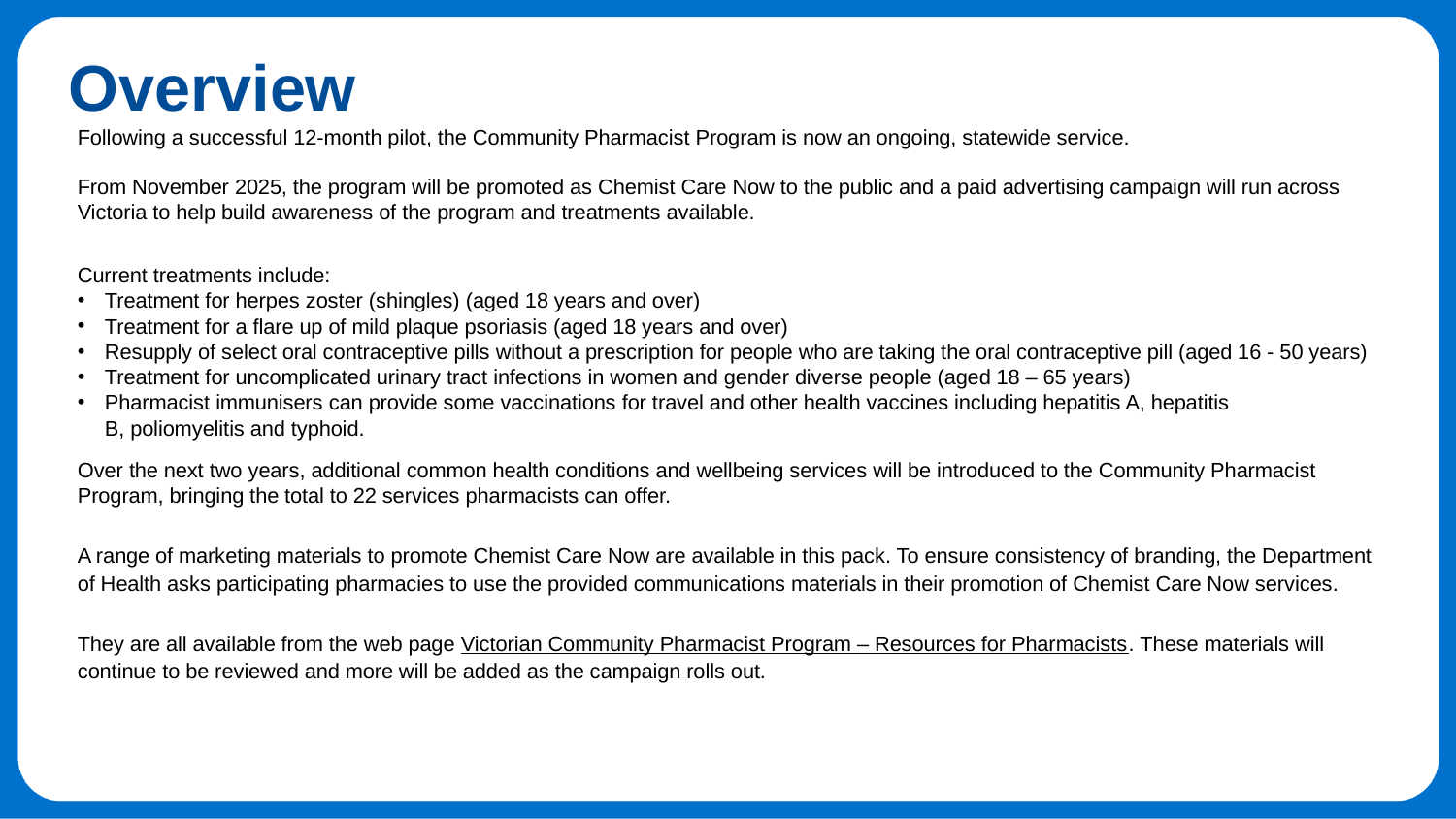

# Overview
Following a successful 12-month pilot, the Community Pharmacist Program is now an ongoing, statewide service.
From November 2025, the program will be promoted as Chemist Care Now to the public and a paid advertising campaign will run across Victoria to help build awareness of the program and treatments available.

Current treatments include:
Treatment for herpes zoster (shingles) (aged 18 years and over)
Treatment for a flare up of mild plaque psoriasis (aged 18 years and over)
Resupply of select oral contraceptive pills without a prescription for people who are taking the oral contraceptive pill (aged 16 - 50 years)
Treatment for uncomplicated urinary tract infections in women and gender diverse people (aged 18 – 65 years)
Pharmacist immunisers can provide some vaccinations for travel and other health vaccines including hepatitis A, hepatitis B, poliomyelitis and typhoid.
Over the next two years, additional common health conditions and wellbeing services will be introduced to the Community Pharmacist Program, bringing the total to 22 services pharmacists can offer.
A range of marketing materials to promote Chemist Care Now are available in this pack. To ensure consistency of branding, the Department of Health asks participating pharmacies to use the provided communications materials in their promotion of Chemist Care Now services.
They are all available from the web page Victorian Community Pharmacist Program – Resources for Pharmacists. These materials will continue to be reviewed and more will be added as the campaign rolls out.